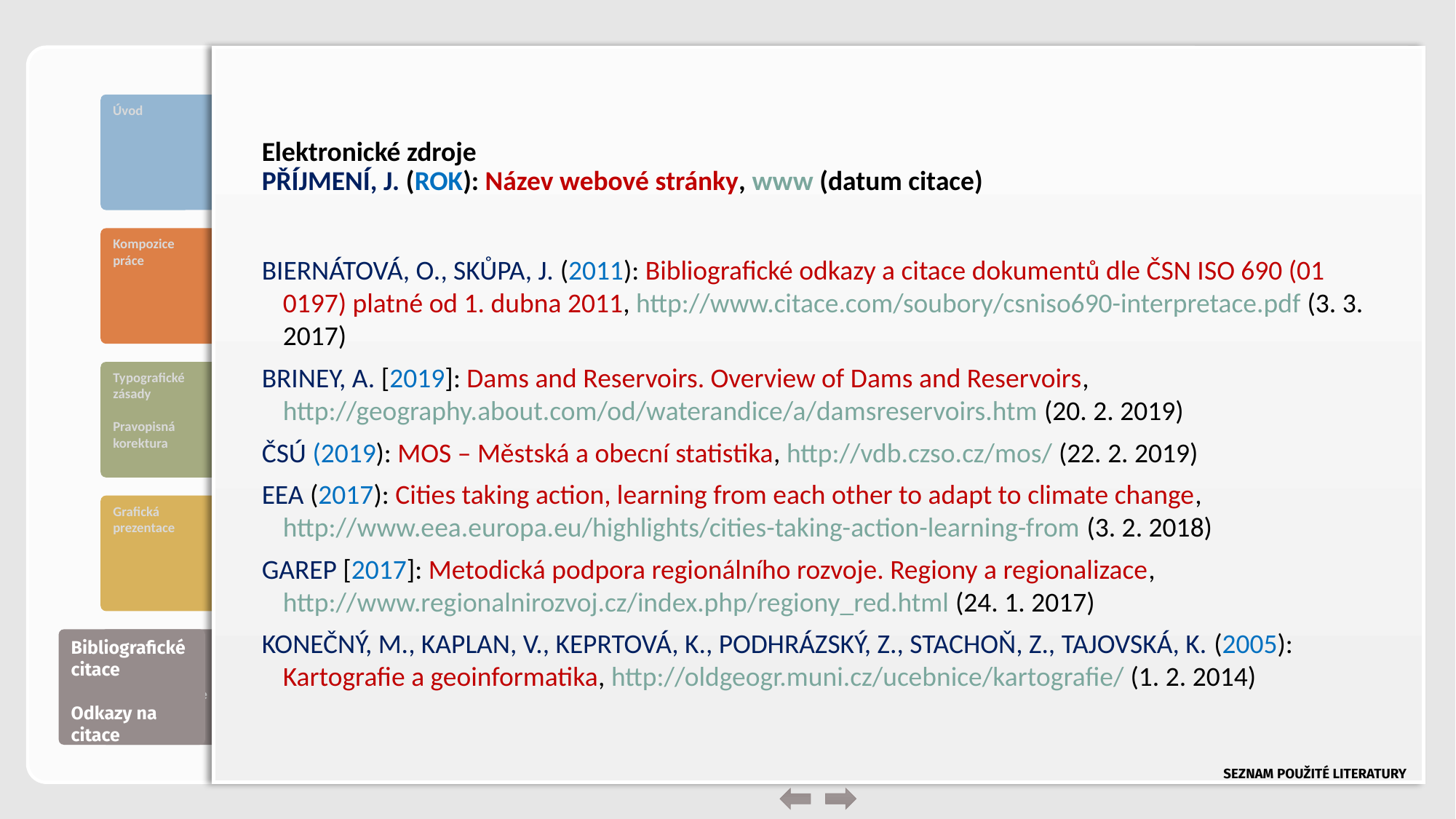

# Elektronické zdroje Příjmení, J. (ROK): Název webové stránky, www (datum citace)
Biernátová, O., Skůpa, J. (2011): Bibliografické odkazy a citace dokumentů dle ČSN ISO 690 (01 0197) platné od 1. dubna 2011, http://www.citace.com/soubory/csniso690-interpretace.pdf (3. 3. 2017)
Briney, A. [2019]: Dams and Reservoirs. Overview of Dams and Reservoirs, http://geography.about.com/od/waterandice/a/damsreservoirs.htm (20. 2. 2019)
ČSÚ (2019): MOS – Městská a obecní statistika, http://vdb.czso.cz/mos/ (22. 2. 2019)
EEA (2017): Cities taking action, learning from each other to adapt to climate change, http://www.eea.europa.eu/highlights/cities-taking-action-learning-from (3. 2. 2018)
GaREP [2017]: Metodická podpora regionálního rozvoje. Regiony a regionalizace, http://www.regionalnirozvoj.cz/index.php/regiony_red.html (24. 1. 2017)
Konečný, M., Kaplan, V., Keprtová, K., Podhrázský, Z., Stachoň, Z., Tajovská, K. (2005): Kartografie a geoinformatika, http://oldgeogr.muni.cz/ucebnice/kartografie/ (1. 2. 2014)

Bibliografické citace

Odkazy na citace
SEZNAM POUŽITÉ LITERATURY